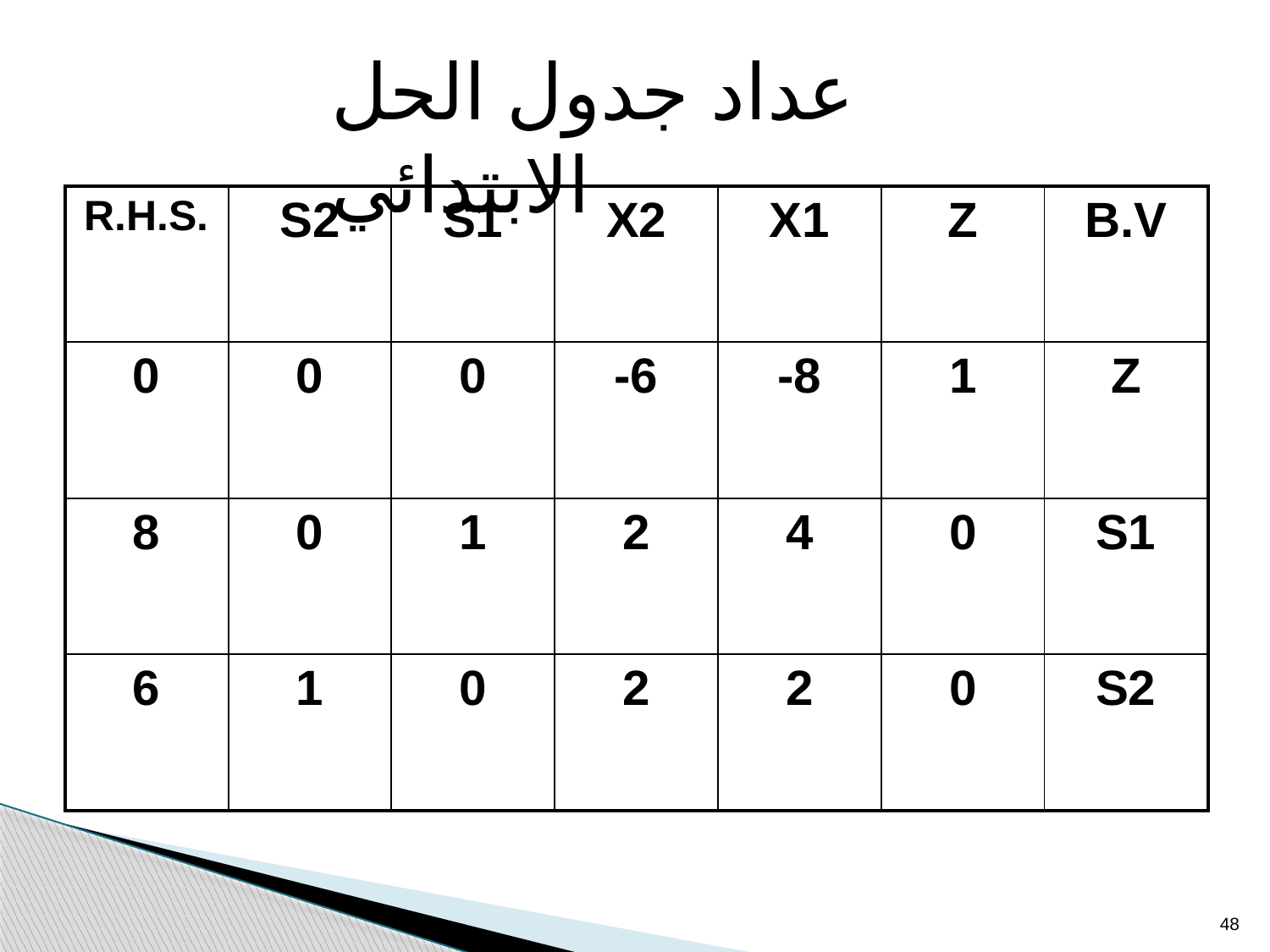

عداد جدول الحل الابتدائي
| R.H.S. | S2 | S1 | X2 | X1 | Z | B.V |
| --- | --- | --- | --- | --- | --- | --- |
| 0 | 0 | 0 | -6 | -8 | 1 | Z |
| 8 | 0 | 1 | 2 | 4 | 0 | S1 |
| 6 | 1 | 0 | 2 | 2 | 0 | S2 |
48